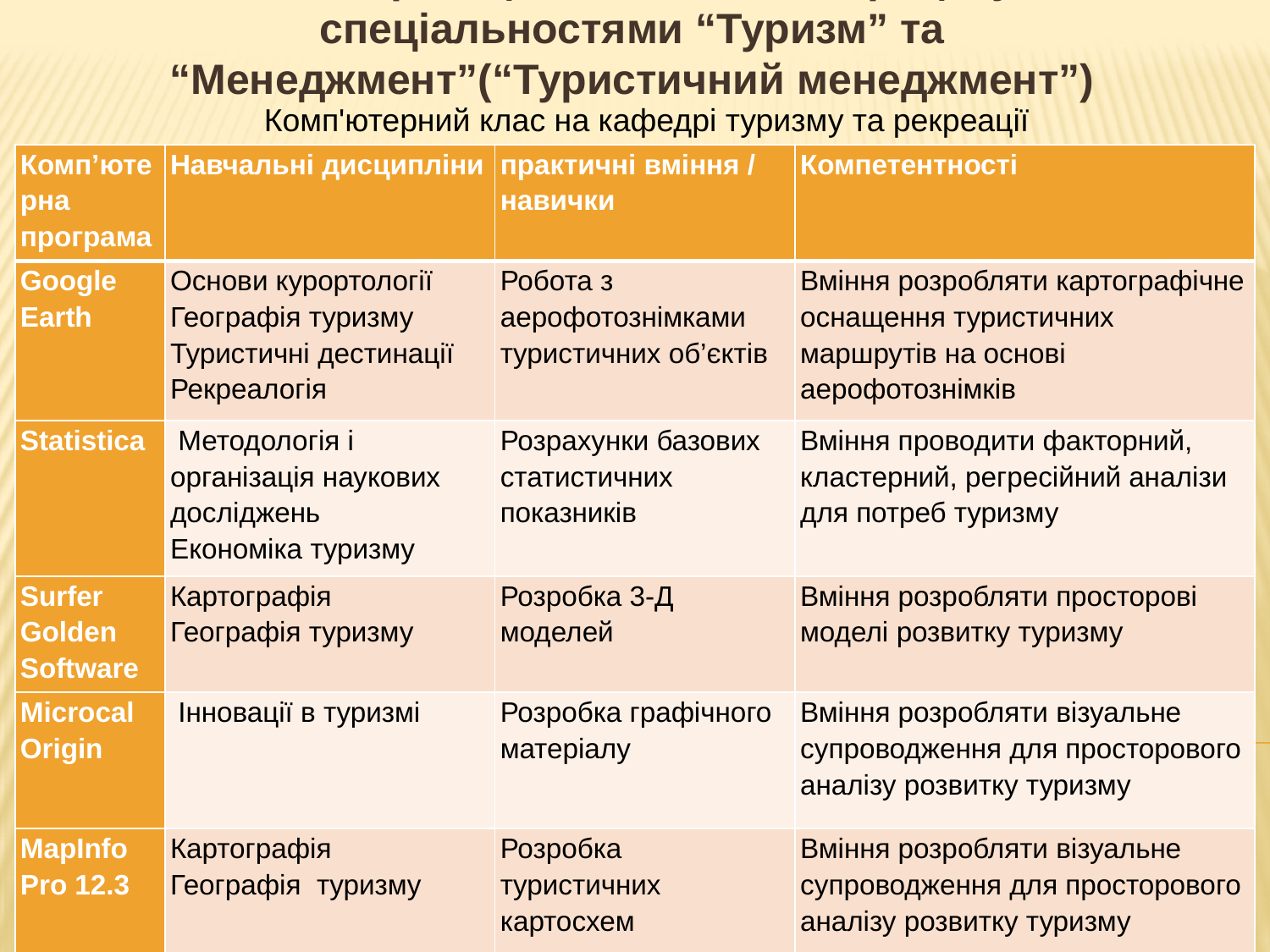

Комп'ютеризація навчального процесу за спеціальностями “Туризм” та “Менеджмент”(“Туристичний менеджмент”)

Комп'ютерний клас на кафедрі туризму та рекреації КНТЕУ
| Комп’ютерна програма | Навчальні дисципліни | практичні вміння / навички | Компетентності |
| --- | --- | --- | --- |
| Google Earth | Основи курортології Географія туризму Туристичні дестинації Рекреалогія | Робота з аерофотознімками туристичних об’єктів | Вміння розробляти картографічне оснащення туристичних маршрутів на основі аерофотознімків |
| Statistica | Методологія і організація наукових досліджень Економіка туризму | Розрахунки базових статистичних показників | Вміння проводити факторний, кластерний, регресійний аналізи для потреб туризму |
| Surfer Golden Software | Картографія Географія туризму | Розробка 3-Д моделей | Вміння розробляти просторові моделі розвитку туризму |
| Microcal Origin | Інновації в туризмі | Розробка графічного матеріалу | Вміння розробляти візуальне супроводження для просторового аналізу розвитку туризму |
| MapInfo Pro 12.3 | Картографія Географія туризму | Розробка туристичних картосхем | Вміння розробляти візуальне супроводження для просторового аналізу розвитку туризму |